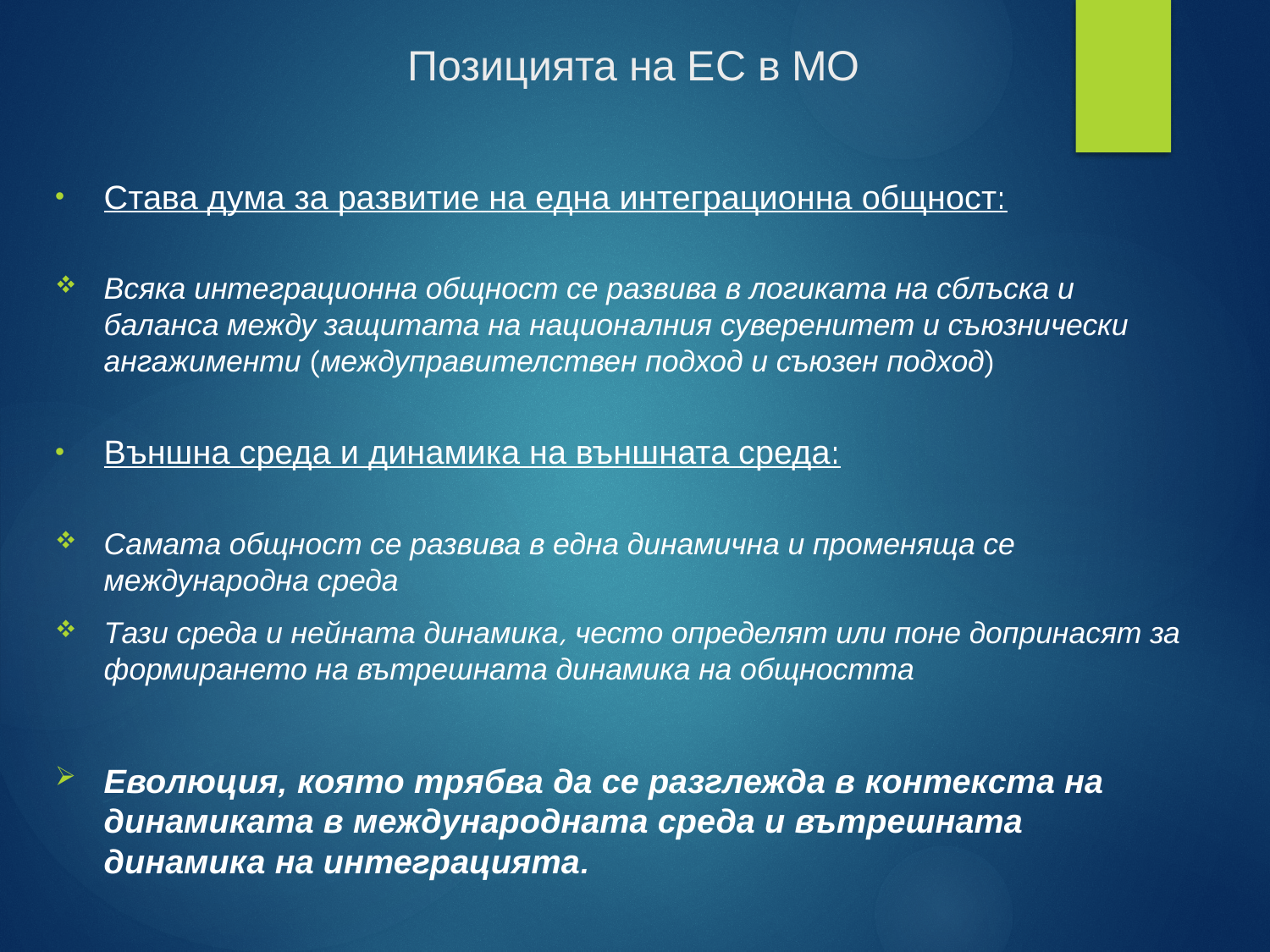

# Позицията на ЕС в МО
Става дума за развитие на една интеграционна общност:

Всяка интеграционна общност се развива в логиката на сблъска и баланса между защитата на националния суверенитет и съюзнически ангажименти (междуправителствен подход и съюзен подход)

Външна среда и динамика на външната среда:

Самата общност се развива в една динамична и променяща се международна среда
Тази среда и нейната динамика, често определят или поне допринасят за формирането на вътрешната динамика на общността

Еволюция, която трябва да се разглежда в контекста на  динамиката в международната среда и вътрешната динамика на интеграцията.